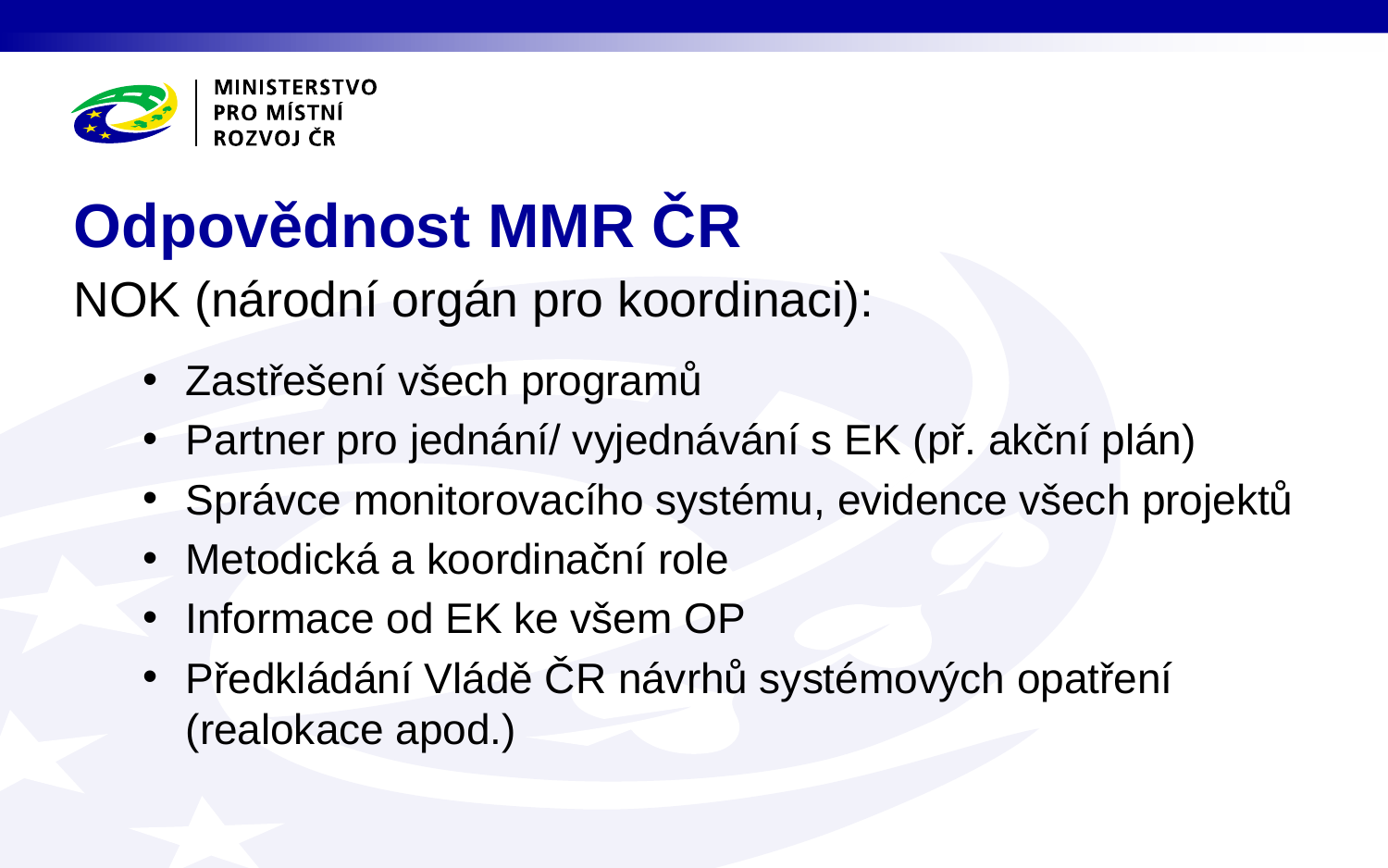

# Odpovědnost MMR ČR
NOK (národní orgán pro koordinaci):
Zastřešení všech programů
Partner pro jednání/ vyjednávání s EK (př. akční plán)
Správce monitorovacího systému, evidence všech projektů
Metodická a koordinační role
Informace od EK ke všem OP
Předkládání Vládě ČR návrhů systémových opatření (realokace apod.)